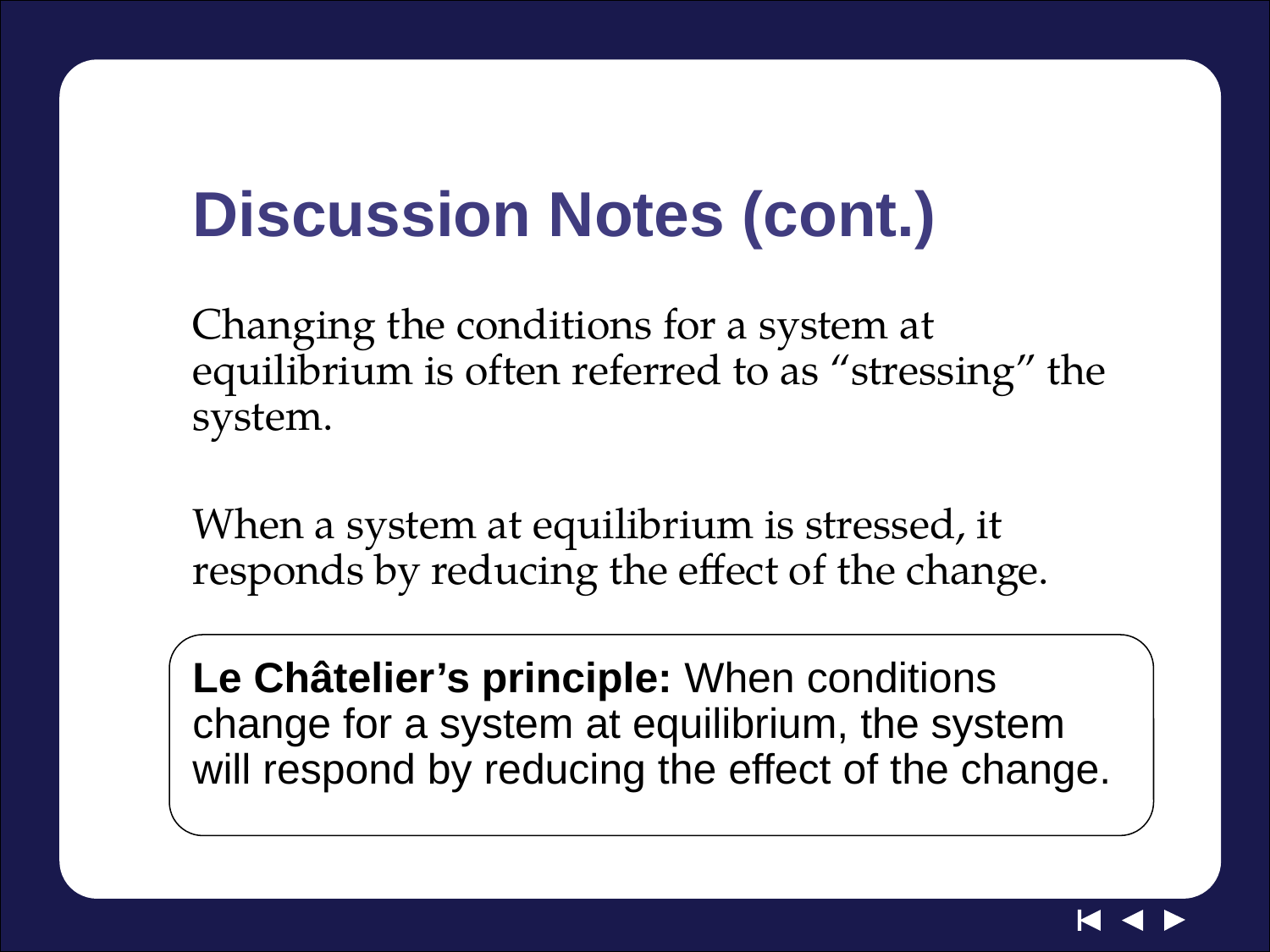

# Discussion Notes (cont.)
Changing the conditions for a system at equilibrium is often referred to as “stressing” the system.

When a system at equilibrium is stressed, it responds by reducing the effect of the change.

Le Châtelier’s principle: When conditions change for a system at equilibrium, the system will respond by reducing the effect of the change.